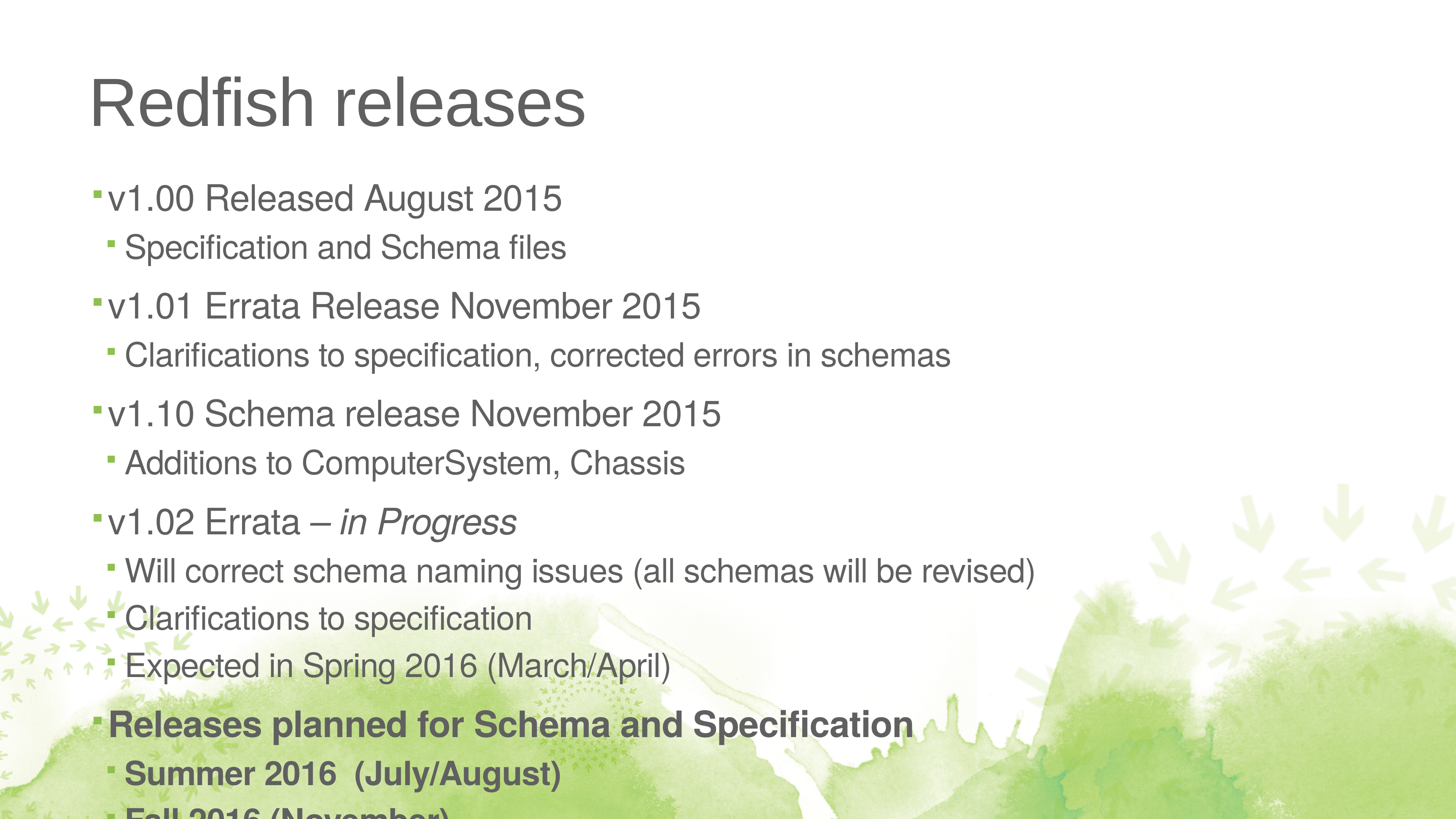

# Redfish releases
v1.00 Released August 2015
Specification and Schema files
v1.01 Errata Release November 2015
Clarifications to specification, corrected errors in schemas
v1.10 Schema release November 2015
Additions to ComputerSystem, Chassis
v1.02 Errata – in Progress
Will correct schema naming issues (all schemas will be revised)
Clarifications to specification
Expected in Spring 2016 (March/April)
Releases planned for Schema and Specification
Summer 2016  (July/August)
Fall 2016 (November)